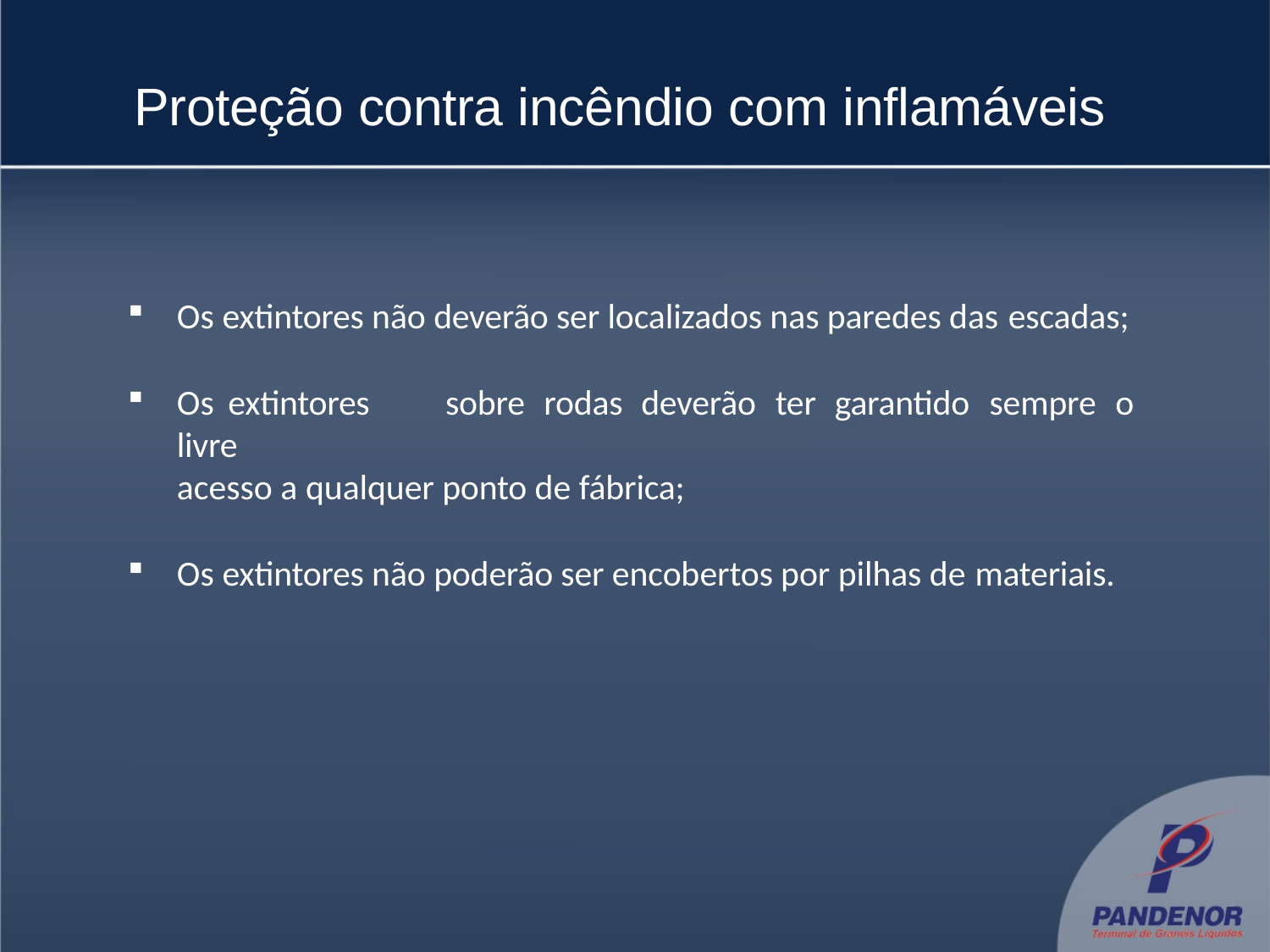

# Proteção contra incêndio com inflamáveis

Os extintores não deverão ser localizados nas paredes das escadas;

Os	extintores	sobre	rodas	deverão	ter	garantido	sempre	o	livre
acesso a qualquer ponto de fábrica;

Os extintores não poderão ser encobertos por pilhas de materiais.